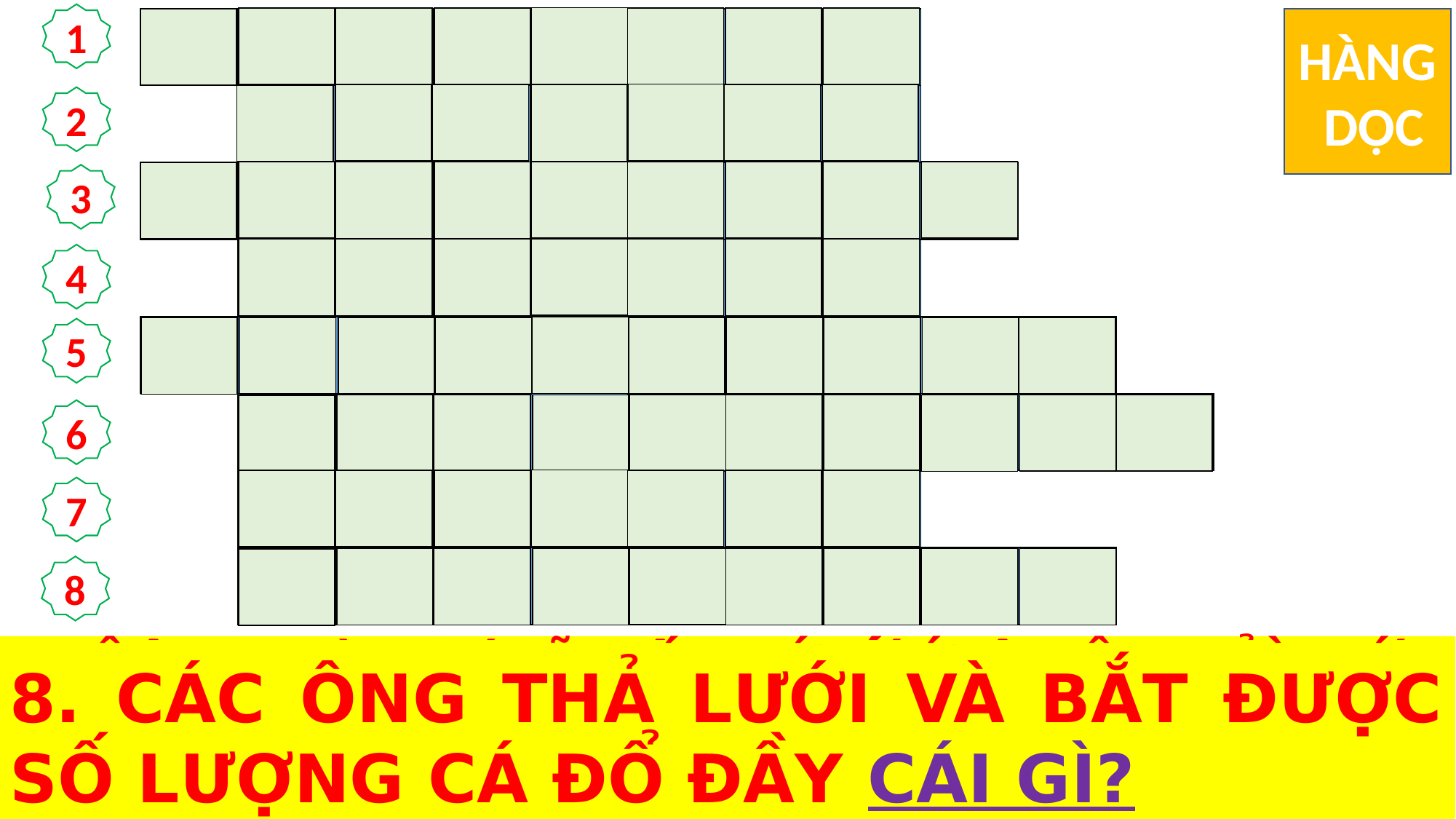

1

| K | Ẻ | T | Ộ | I | L | Ỗ | I |  |  |  |
| --- | --- | --- | --- | --- | --- | --- | --- | --- | --- | --- |
|  | T | H | U | P | H | Ụ | C |  |  |  |
| T | H | E | O | N | G | Ư | Ờ | I |  |  |
|  | D | Ọ | C | B | Ờ | H | Ồ |  |  |  |
| R | Á | C | H | C | Ả | L | Ư | Ớ | I |  |
|  | C | H | Ỗ | N | Ư | Ớ | C | S | Â | U |
|  | S | U | Ố | T | Đ | Ê | M |  |  |  |
|  | H | A | I | T | H | U | Y | Ề | N |  |
HÀNG
 DỌC

2

3

4

5

6

7

8
3. BỐN ÔNG ĐƯA THUYỀN VÀO BỜ, RỒI BỎ HẾT MỌI SỰ MÀ LÀM GÌ ?
2. ĐỨC GIÊ-SU TRUYỀN CHO ÔNG SI-MON
TỪ NAY SẼ LÀ NGƯỜI LÀM GÌ NGƯỜI TA ?
4. ĐỨC GIÊ-SU THẤY HAI CHIÊC THUYỀN ĐẬU Ở ĐÂU ?
1. ÔNG SI-MON PHÊ-RÔ SẤP MẶT DƯỚI CHÂN ĐỨC GIÊ-SU VÀ NHẬN MÌNH LÀ AI?
6. ĐỨC GIÊ-SU BẢO ÔNG SI-MON CHÈO RA ĐÂU MÀ THẢ LƯỚI ?
7. ÔNG SI-MON ĐÃ NÓI VỚI ĐỨC GIÊSU LÀ CÁC ÔNG ĐÃ VẤT VẢ BAO LÂU MÀ KHÔNG BẮT ĐƯỢC CÁ ?
5. VÂNG LỜI ĐỨC GIÊ-SU, CÁC ÔNG THẢ LƯỚI VÀ BẮT ĐƯỢC RẤT NHIỀU CÁ, ĐẾN NỖI HẦU NHƯ LÀM SAO?
8. CÁC ÔNG THẢ LƯỚI VÀ BẮT ĐƯỢC SỐ LƯỢNG CÁ ĐỔ ĐẦY CÁI GÌ?